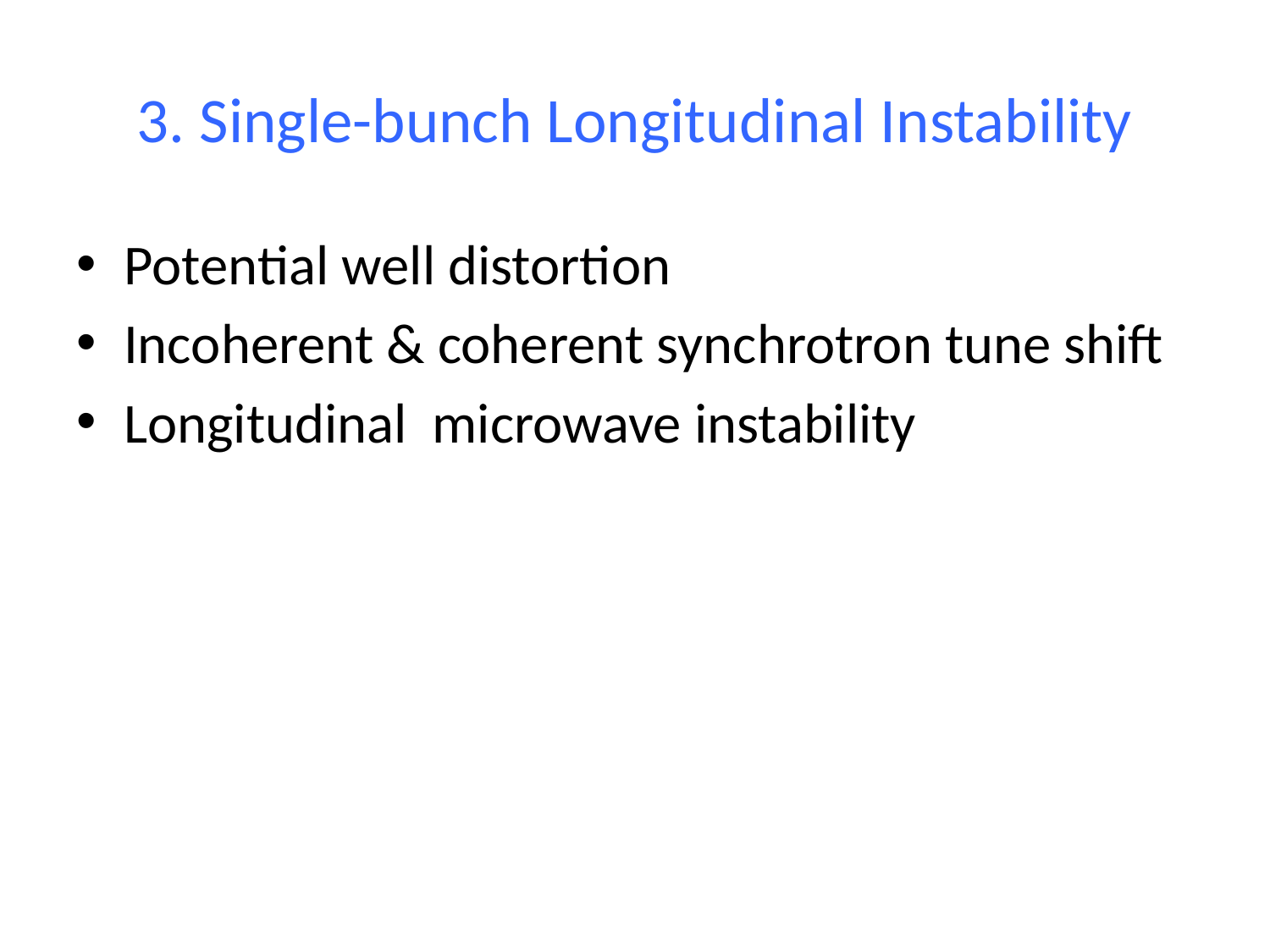

# 3. Single-bunch Longitudinal Instability
Potential well distortion
Incoherent & coherent synchrotron tune shift
Longitudinal  microwave instability